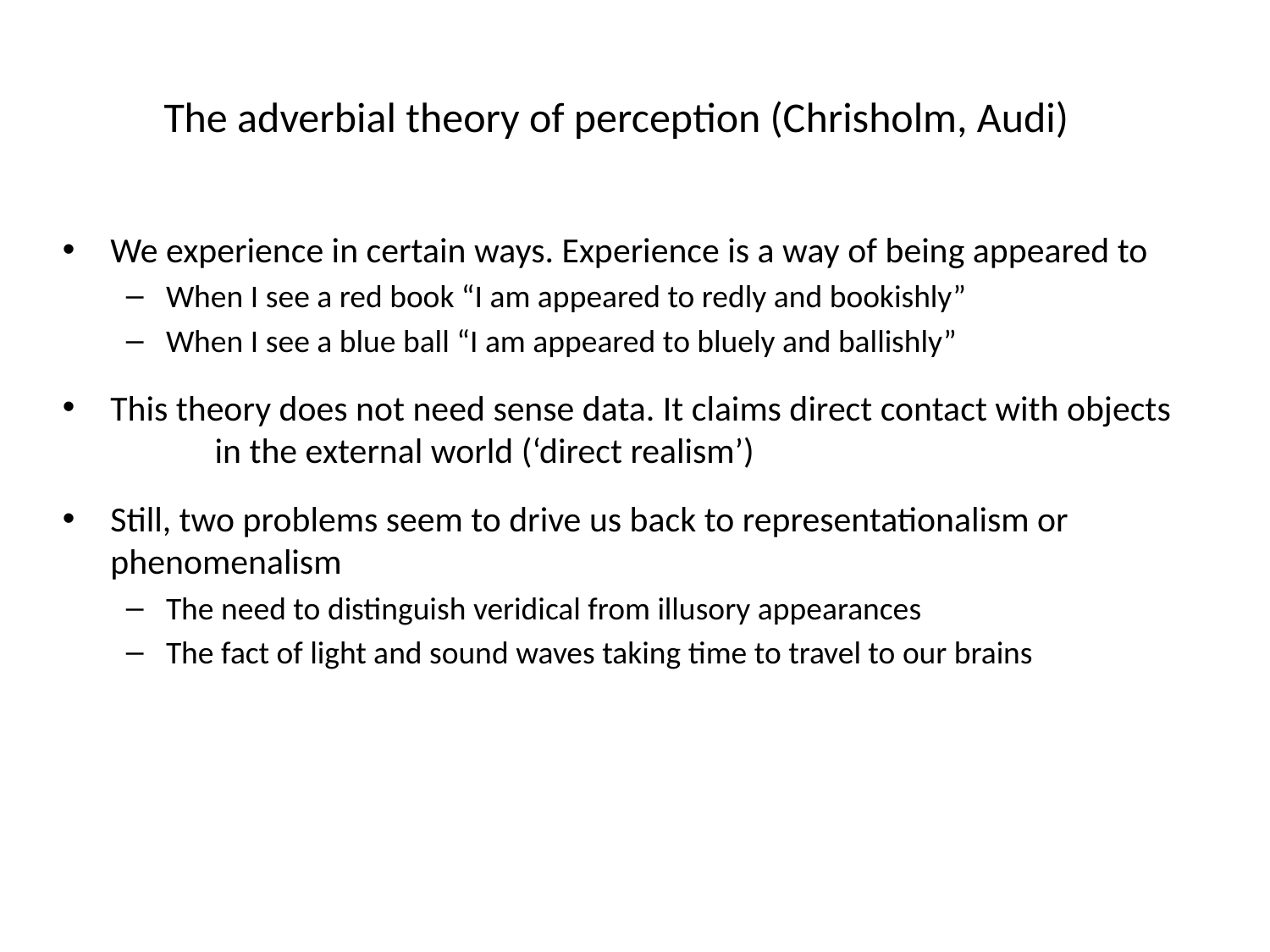

# The adverbial theory of perception (Chrisholm, Audi)

We experience in certain ways. Experience is a way of being appeared to
When I see a red book “I am appeared to redly and bookishly”
When I see a blue ball “I am appeared to bluely and ballishly”

This theory does not need sense data. It claims direct contact with objects                         in the external world (‘direct realism’)

Still, two problems seem to drive us back to representationalism or phenomenalism
The need to distinguish veridical from illusory appearances
The fact of light and sound waves taking time to travel to our brains

zz